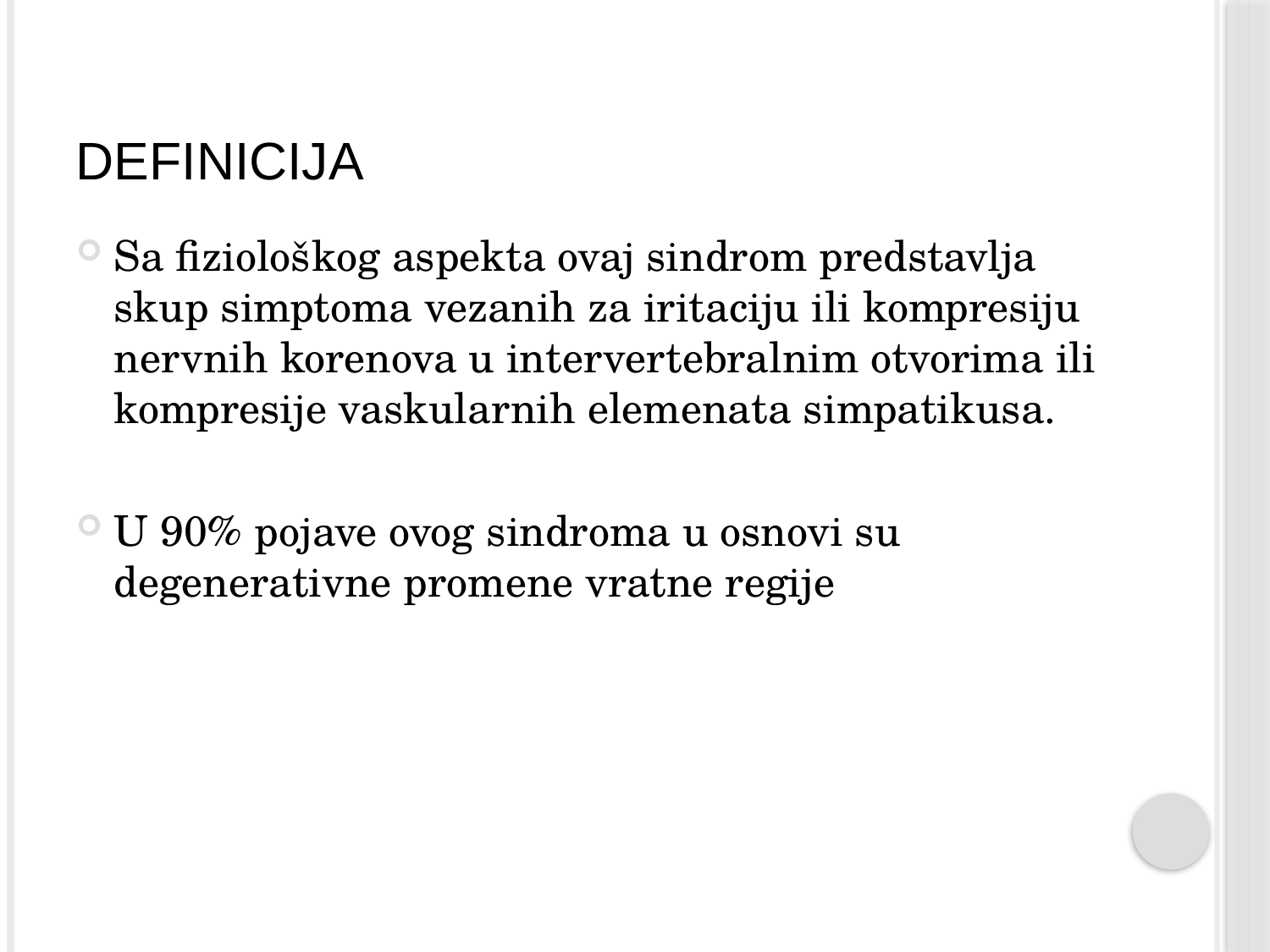

# Definicija
Sa fiziološkog aspekta ovaj sindrom predstavlja skup simptoma vezanih za iritaciju ili kompresiju nervnih korenova u intervertebralnim otvorima ili kompresije vaskularnih elemenata simpatikusa.

U 90% pojave ovog sindroma u osnovi su degenerativne promene vratne regije